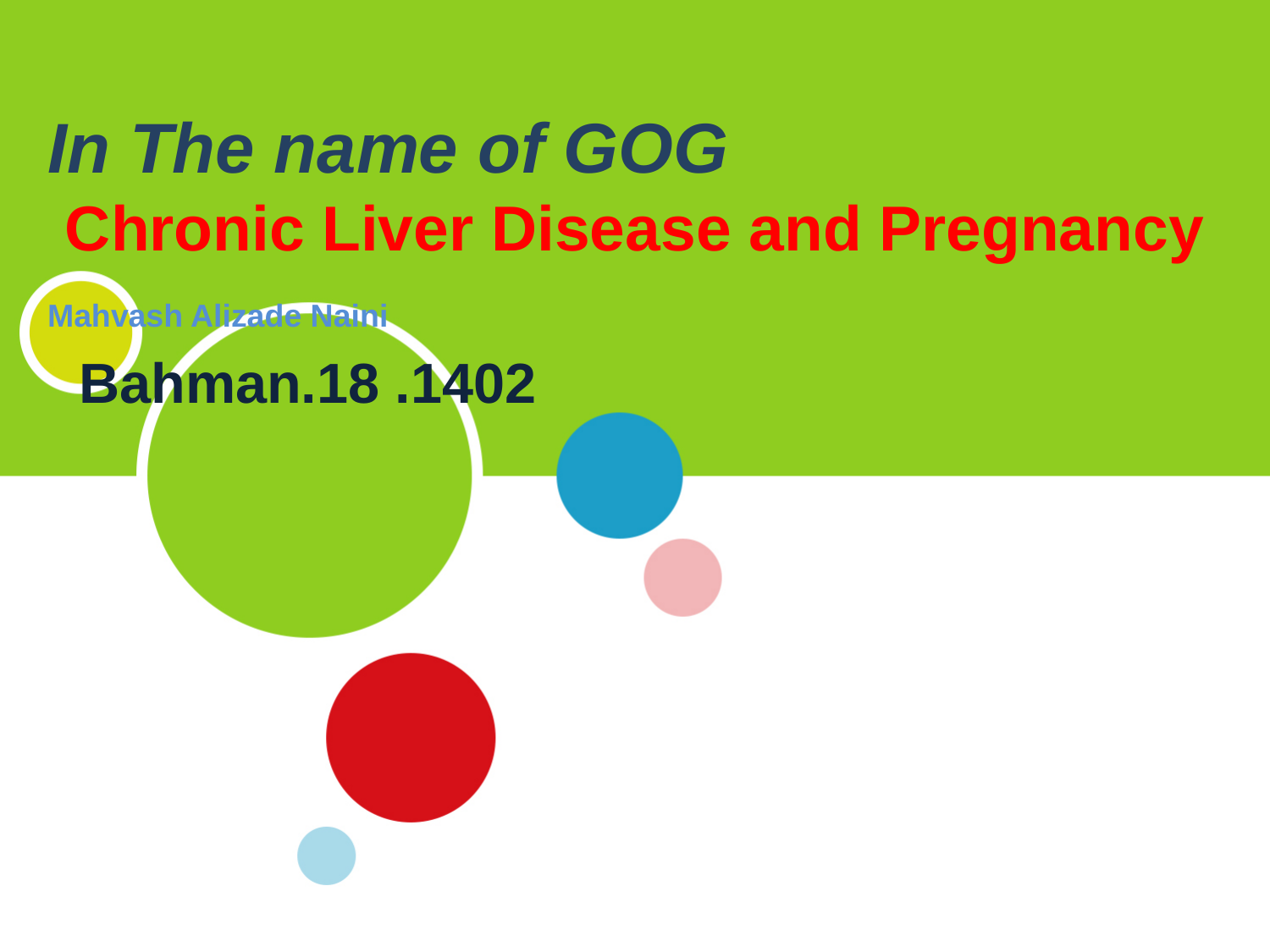

In The name of GOG
Chronic Liver Disease and Pregnancy
                       Mahvash Alizade Naini
                                     1402. Bahman.18